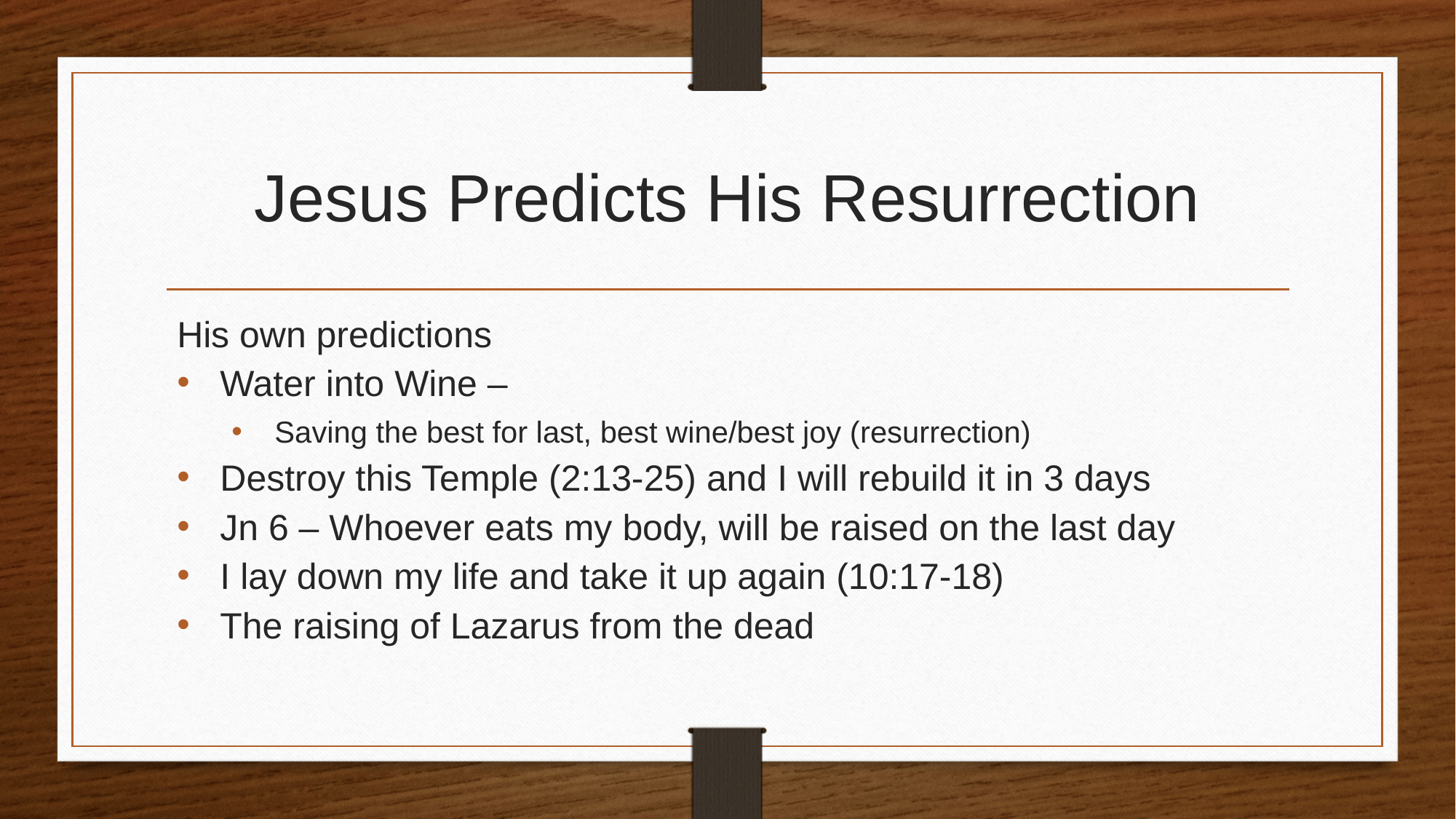

# Jesus Predicts His Resurrection
His own predictions
Water into Wine –
Saving the best for last, best wine/best joy (resurrection)
Destroy this Temple (2:13-25) and I will rebuild it in 3 days
Jn 6 – Whoever eats my body, will be raised on the last day
I lay down my life and take it up again (10:17-18)
The raising of Lazarus from the dead